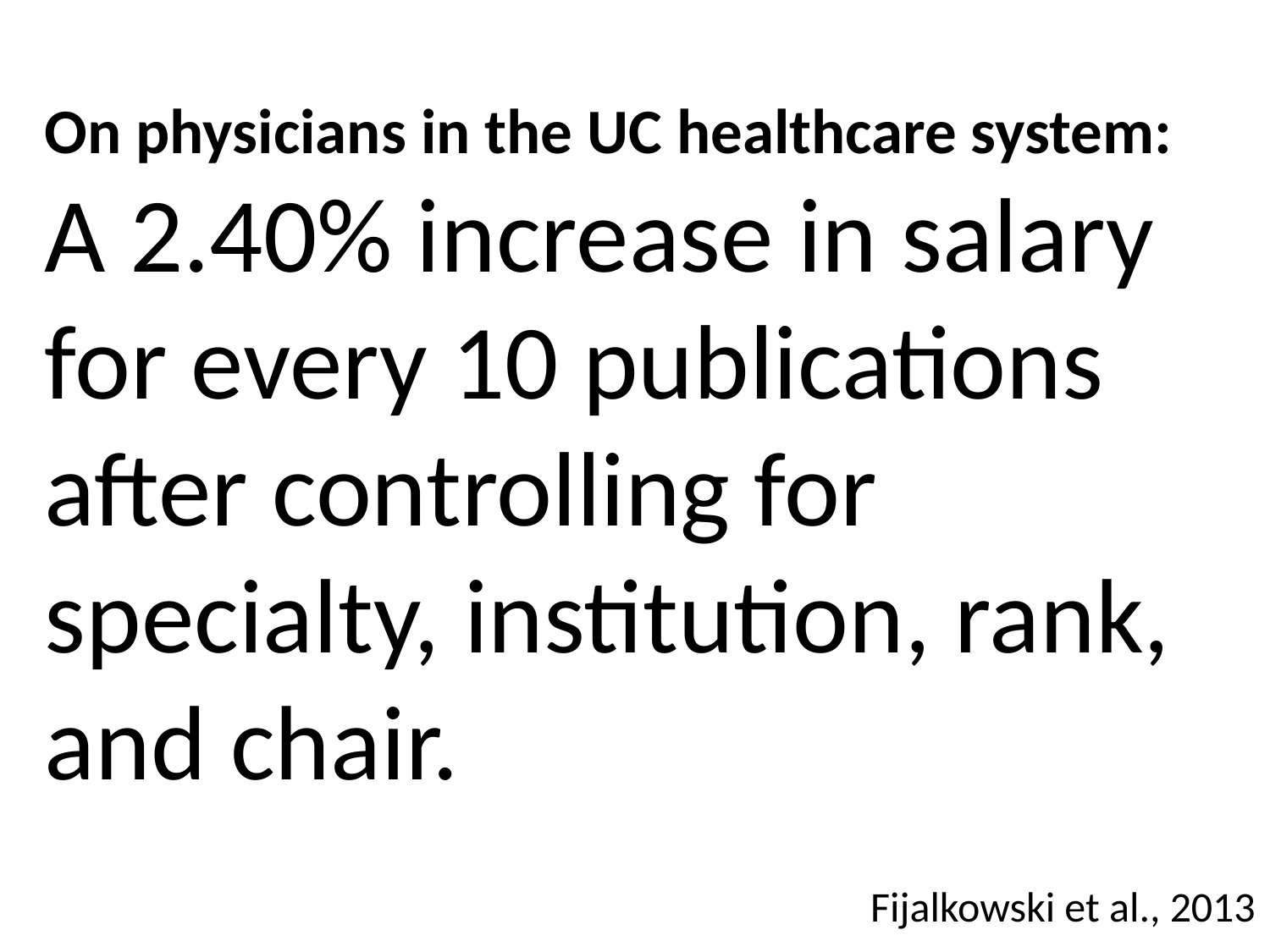

On physicians in the UC healthcare system:
A 2.40% increase in salary for every 10 publications after controlling for specialty, institution, rank, and chair.
Fijalkowski et al., 2013